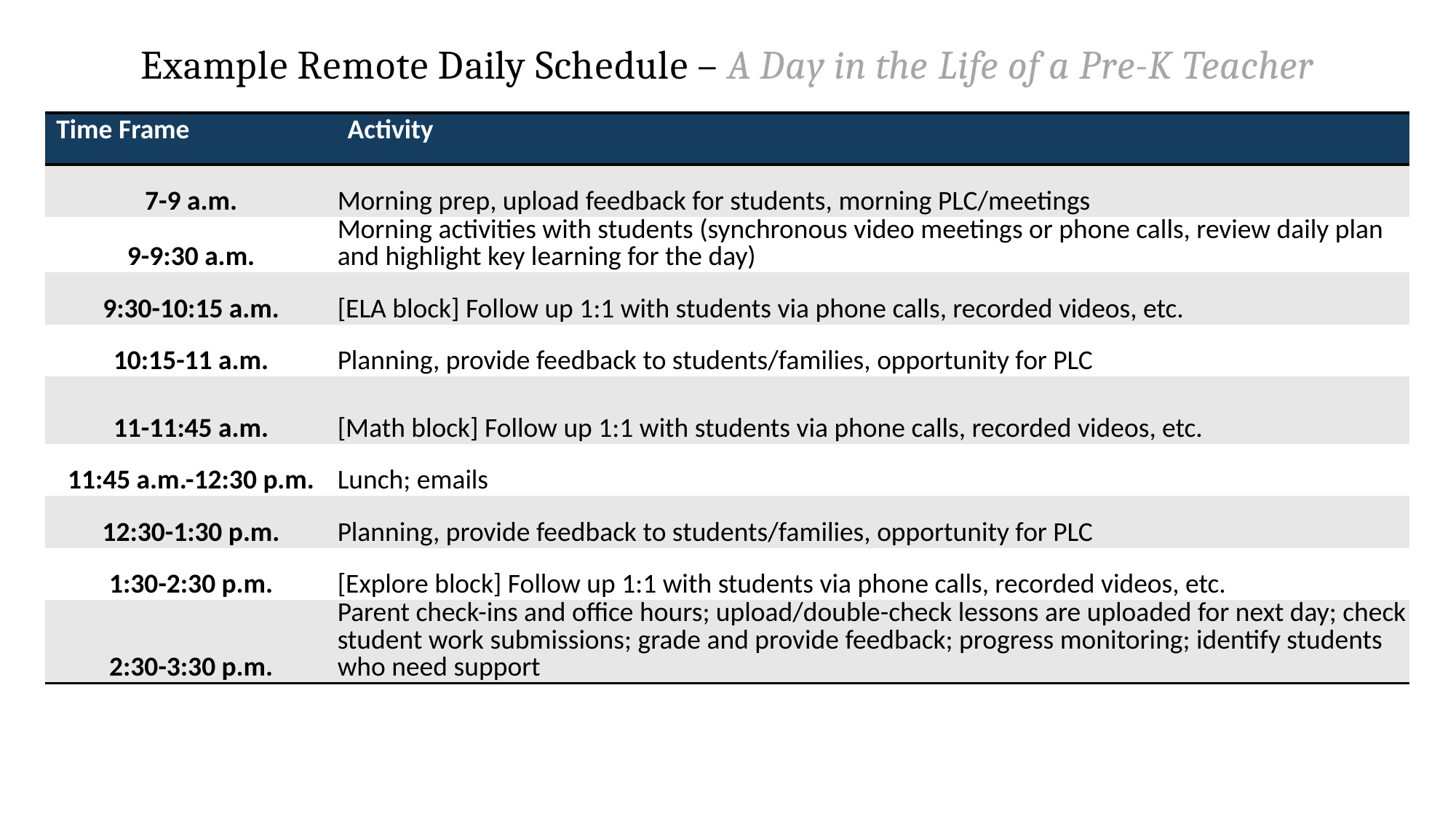

# Example Remote Daily Schedule – A Day in the Life of a Pre-K Teacher
| Time Frame | Activity |
| --- | --- |
| 7-9 a.m. | Morning prep, upload feedback for students, morning PLC/meetings |
| 9-9:30 a.m. | Morning activities with students (synchronous video meetings or phone calls, review daily plan and highlight key learning for the day) |
| 9:30-10:15 a.m. | [ELA block] Follow up 1:1 with students via phone calls, recorded videos, etc. |
| 10:15-11 a.m. | Planning, provide feedback to students/families, opportunity for PLC |
| 11-11:45 a.m. | [Math block] Follow up 1:1 with students via phone calls, recorded videos, etc. |
| 11:45 a.m.-12:30 p.m. | Lunch; emails |
| 12:30-1:30 p.m. | Planning, provide feedback to students/families, opportunity for PLC |
| 1:30-2:30 p.m. | [Explore block] Follow up 1:1 with students via phone calls, recorded videos, etc. |
| 2:30-3:30 p.m. | Parent check-ins and office hours; upload/double-check lessons are uploaded for next day; check student work submissions; grade and provide feedback; progress monitoring; identify students who need support |